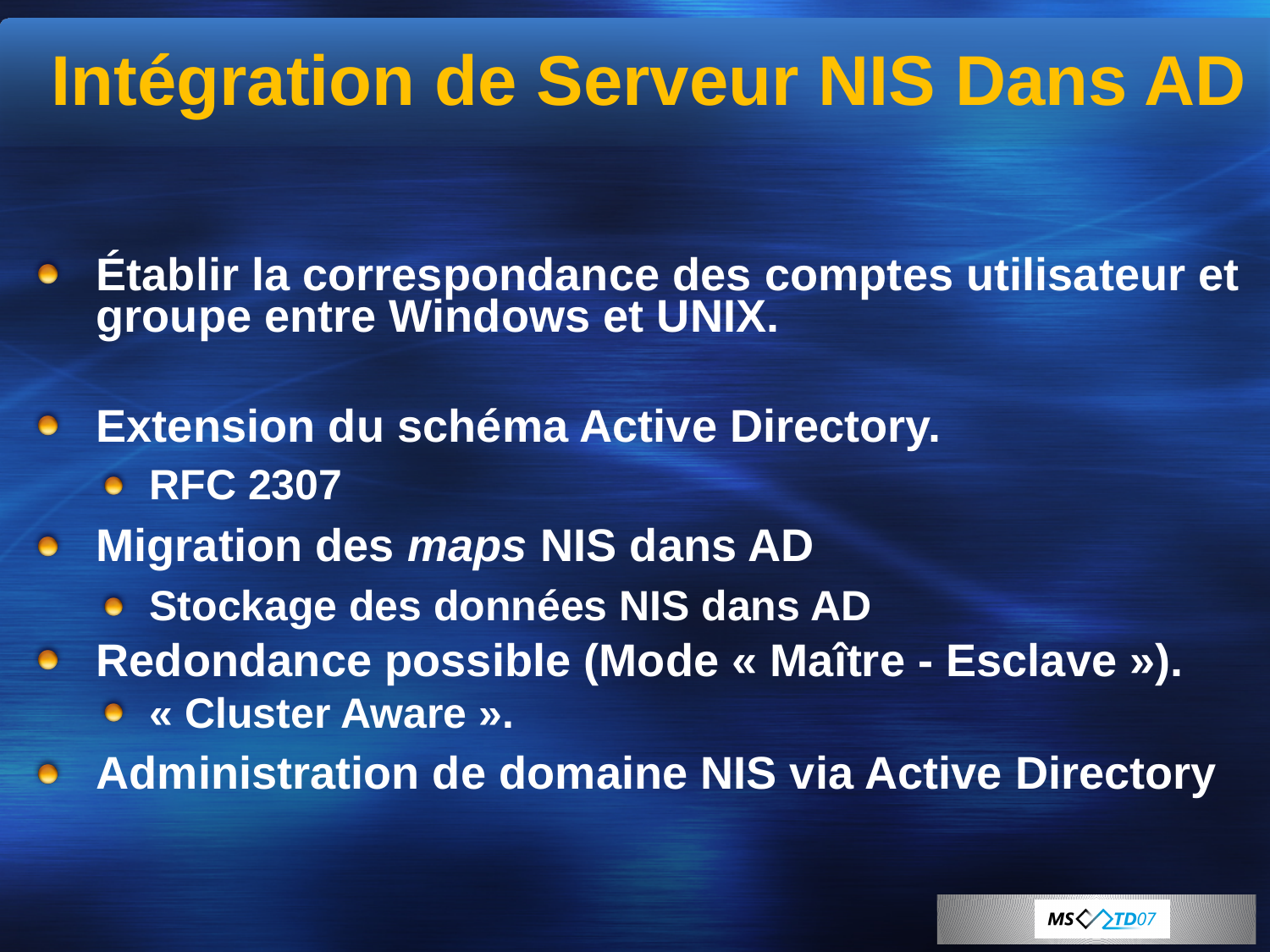

# Intégration de Serveur NIS Dans AD
Établir la correspondance des comptes utilisateur et groupe entre Windows et UNIX.

Extension du schéma Active Directory.
RFC 2307
Migration des maps NIS dans AD
Stockage des données NIS dans AD
Redondance possible (Mode « Maître - Esclave »).
« Cluster Aware ».
Administration de domaine NIS via Active Directory